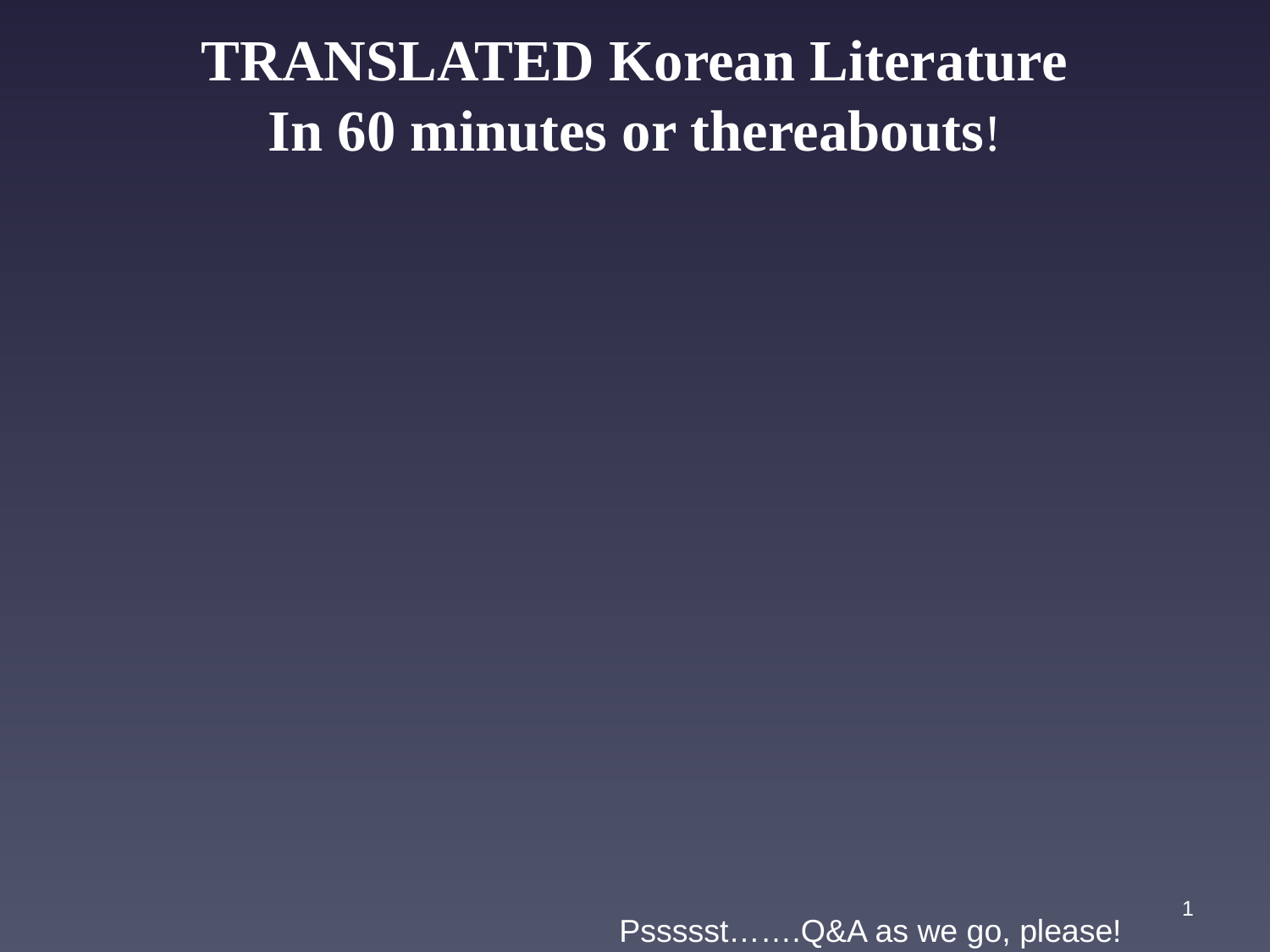

# TRANSLATED Korean Literature In 60 minutes or thereabouts!
1
Pssssst…….Q&A as we go, please!